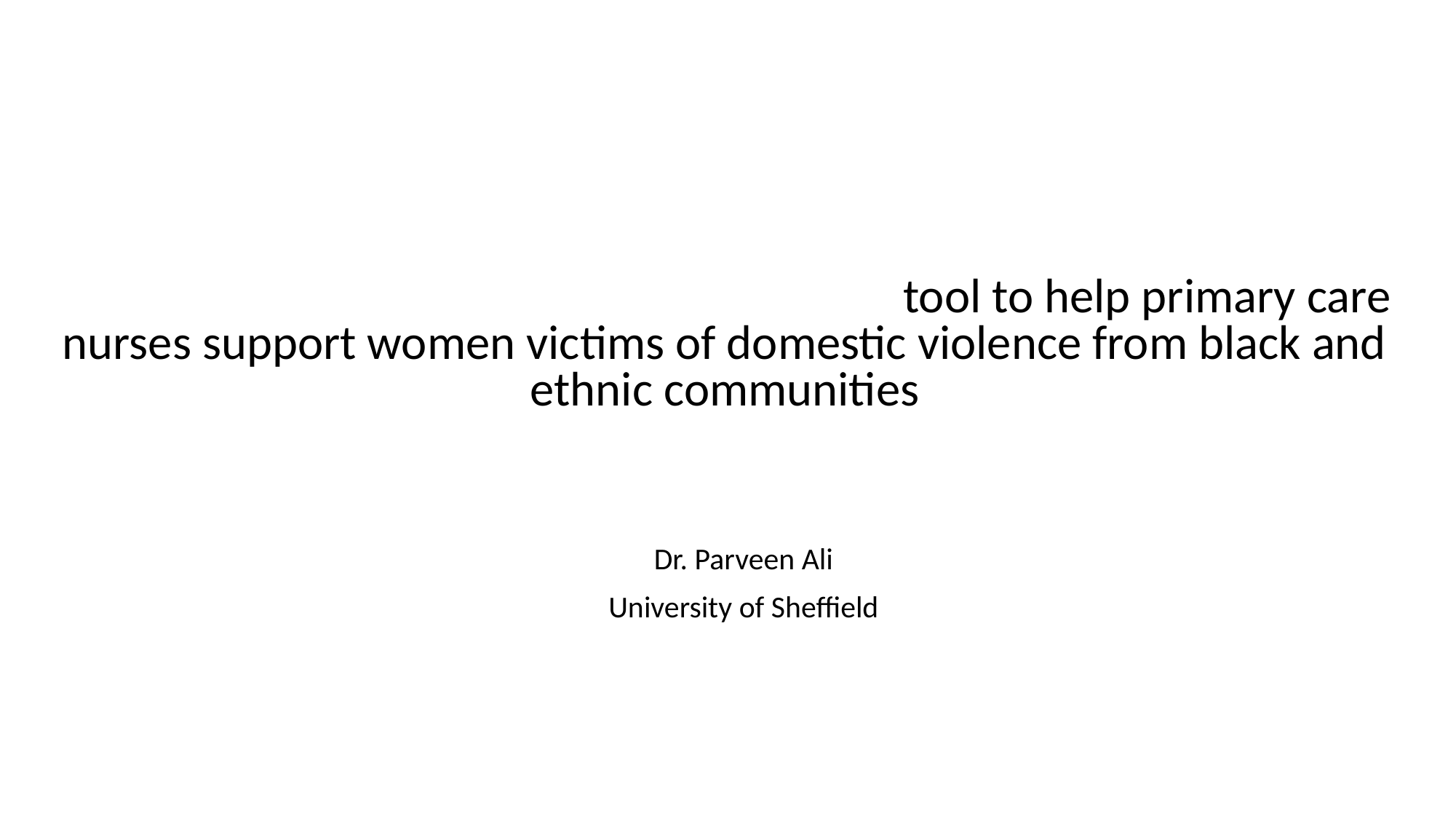

The School
Of
Nursing and
Midwifery.
Using participatory approaches to develop tool to help primary care nurses support women victims of domestic violence from black and ethnic communities

Dr. Parveen Ali
University of Sheffield